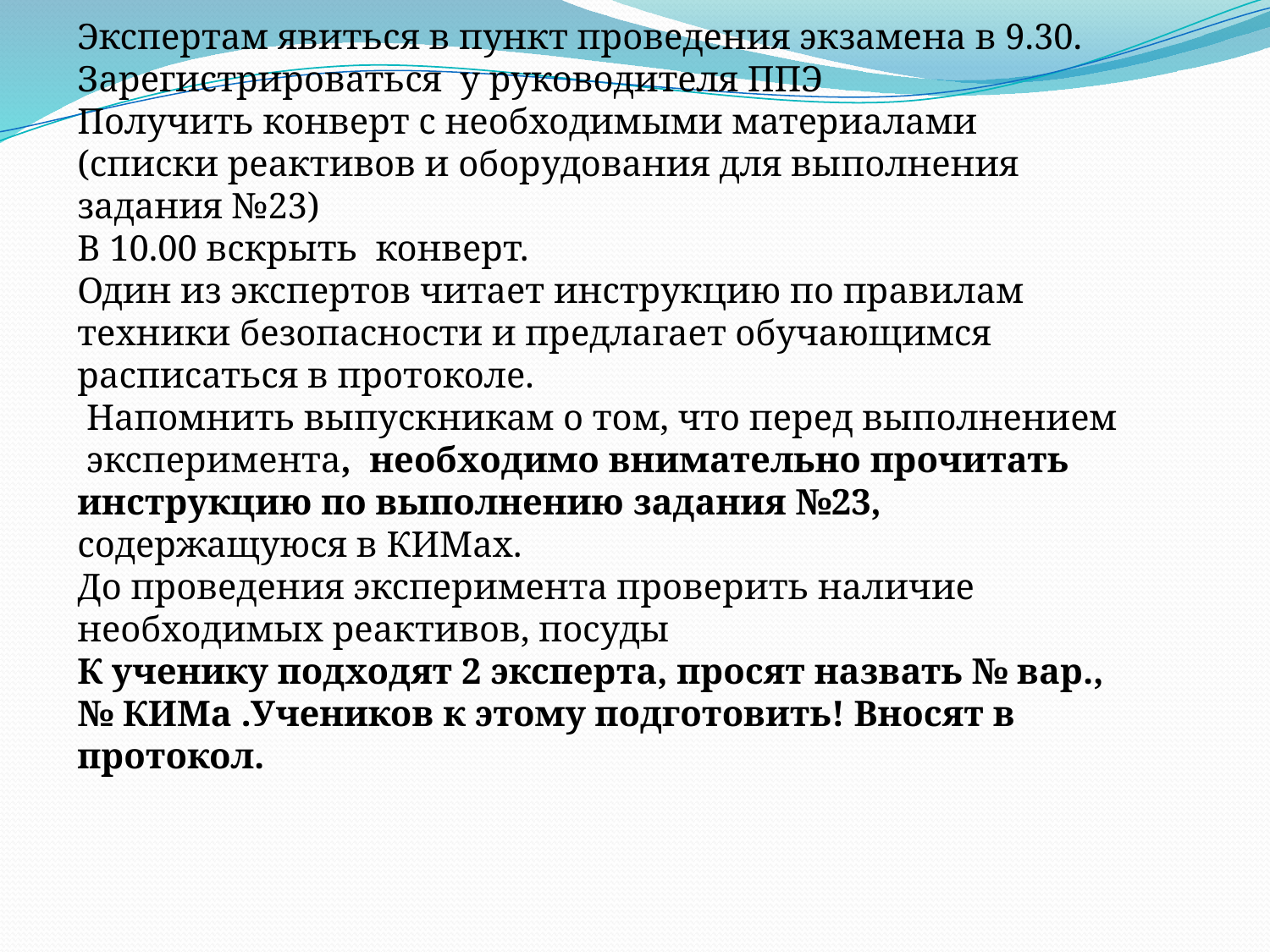

Экспертам явиться в пункт проведения экзамена в 9.30.
Зарегистрироваться  у руководителя ППЭ
Получить конверт с необходимыми материалами (списки реактивов и оборудования для выполнения задания №23)
В 10.00 вскрыть  конверт.
Один из экспертов читает инструкцию по правилам техники безопасности и предлагает обучающимся расписаться в протоколе.
 Напомнить выпускникам о том, что перед выполнением  эксперимента,  необходимо внимательно прочитать инструкцию по выполнению задания №23, содержащуюся в КИМах.
До проведения эксперимента проверить наличие необходимых реактивов, посуды
К ученику подходят 2 эксперта, просят назвать № вар., № КИМа .Учеников к этому подготовить! Вносят в протокол.